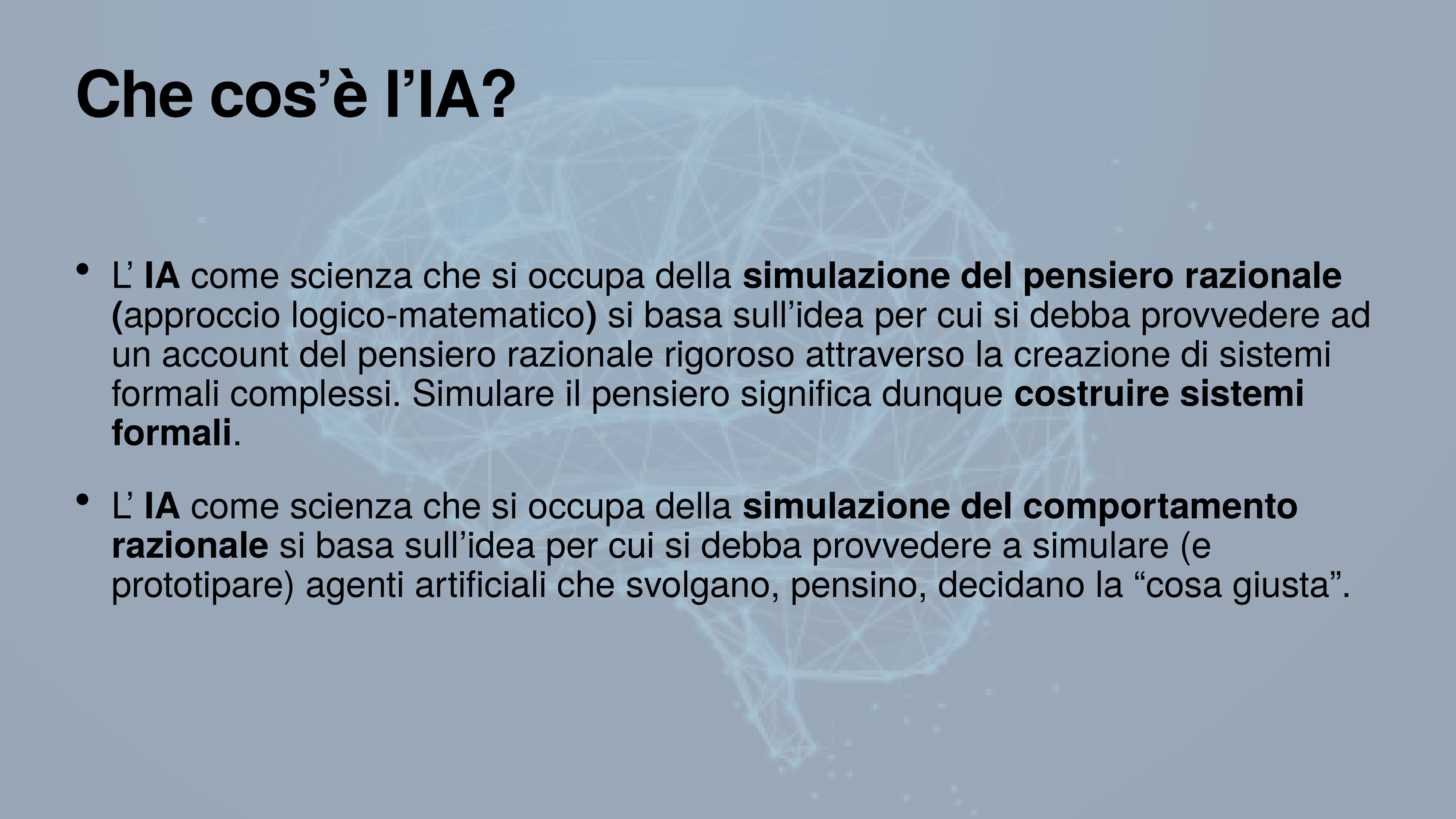

# Che cos’è l’IA?
L’ IA come scienza che si occupa della simulazione del pensiero razionale (approccio logico-matematico) si basa sull’idea per cui si debba provvedere ad un account del pensiero razionale rigoroso attraverso la creazione di sistemi formali complessi. Simulare il pensiero significa dunque costruire sistemi formali.
L’ IA come scienza che si occupa della simulazione del comportamento razionale si basa sull’idea per cui si debba provvedere a simulare (e prototipare) agenti artificiali che svolgano, pensino, decidano la “cosa giusta”.